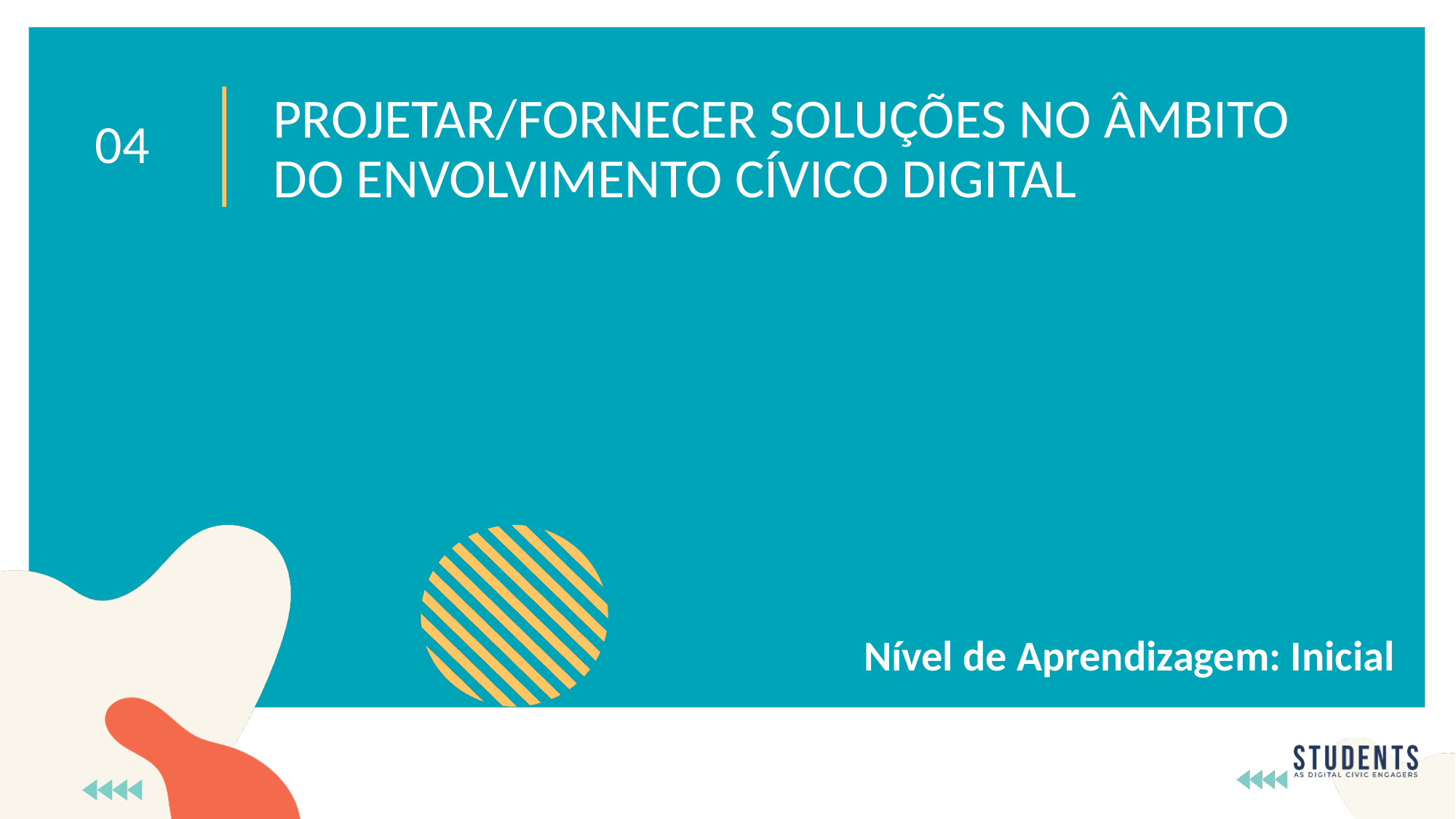

PROJETAR/FORNECER SOLUÇÕES NO ÂMBITO DO ENVOLVIMENTO CÍVICO DIGITAL
04
Nível de Aprendizagem: Inicial